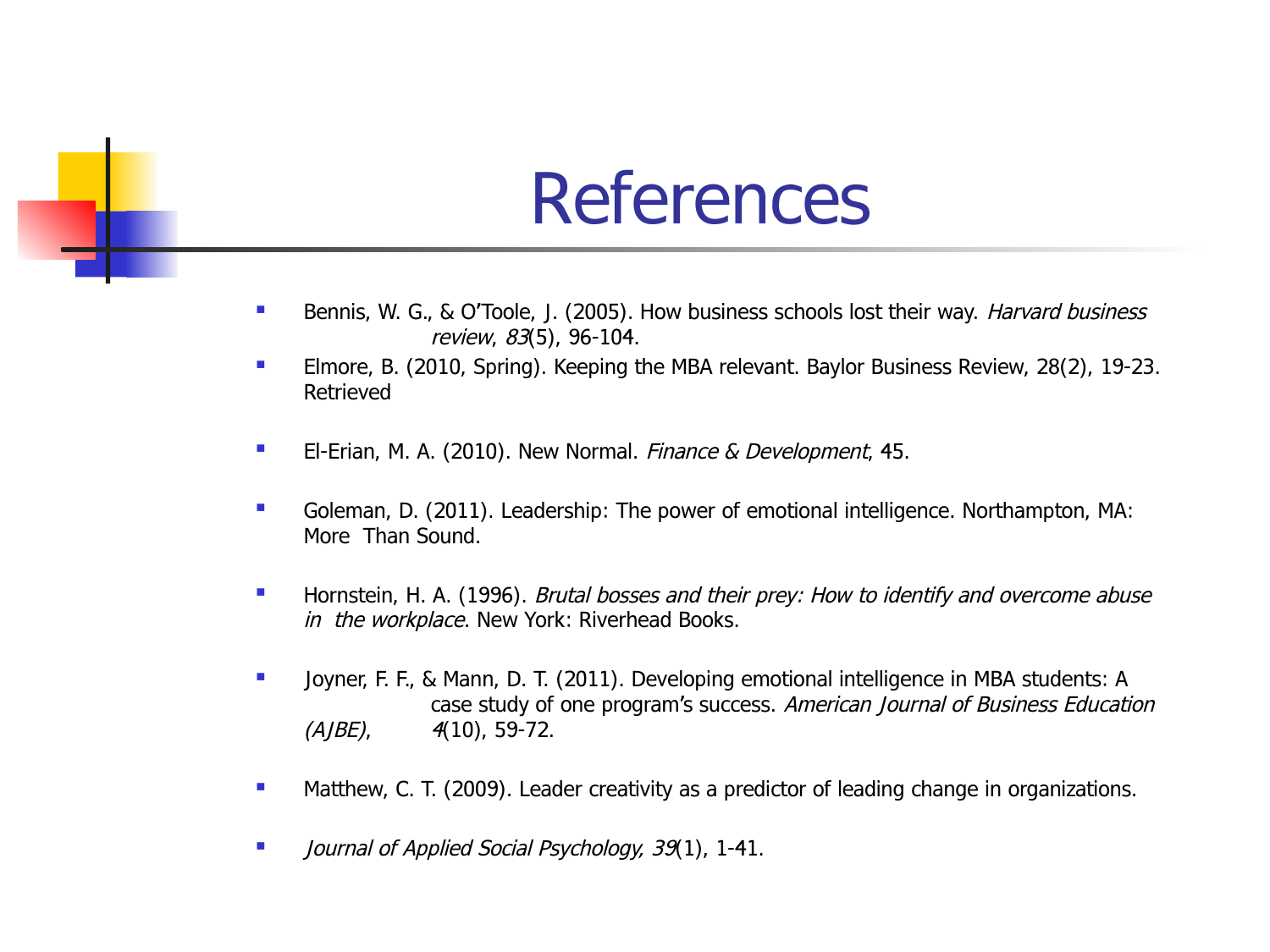

# References

Bennis, W. G., & O’Toole, J. (2005). How business schools lost their way. Harvard business 	review, 83(5), 96-104.
Elmore, B. (2010, Spring). Keeping the MBA relevant. Baylor Business Review, 28(2), 19-23. Retrieved

El-Erian, M. A. (2010). New Normal. Finance & Development, 45.

Goleman, D. (2011). Leadership: The power of emotional intelligence. Northampton, MA: More  Than Sound.

Hornstein, H. A. (1996). Brutal bosses and their prey: How to identify and overcome abuse in  the workplace. New York: Riverhead Books.

Joyner, F. F., & Mann, D. T. (2011). Developing emotional intelligence in MBA students: A 	case study of one program’s success. American Journal of Business Education (AJBE), 	4(10), 59-72.

Matthew, C. T. (2009). Leader creativity as a predictor of leading change in organizations.

Journal of Applied Social Psychology, 39(1), 1-41.